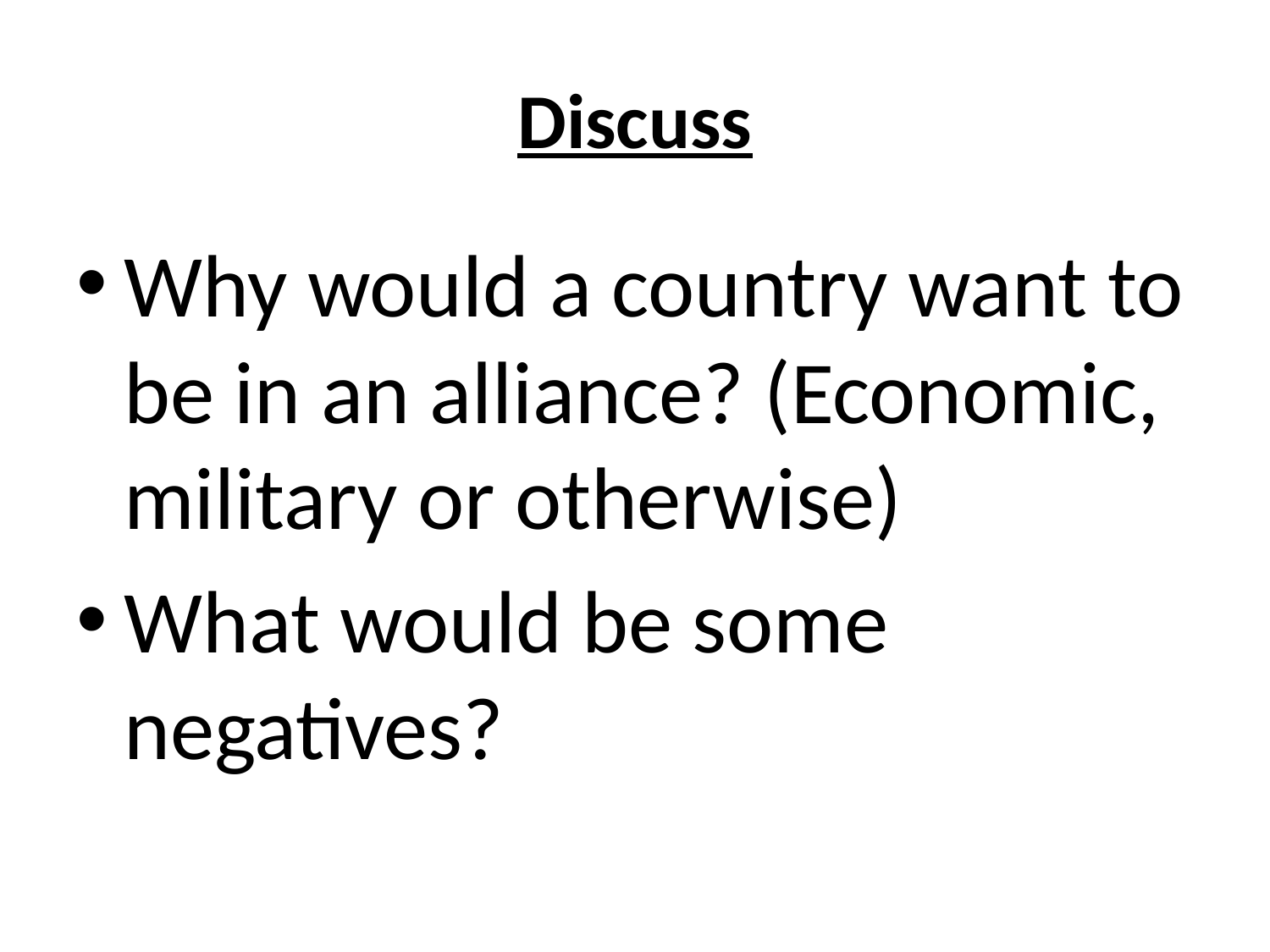

# Discuss
Why would a country want to be in an alliance? (Economic, military or otherwise)
What would be some negatives?